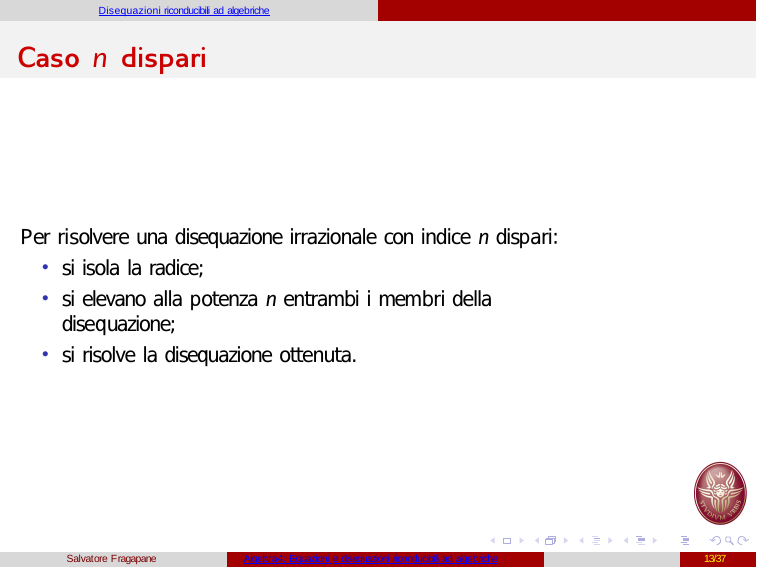

Disequazioni riconducibili ad algebriche

# Caso n  dispari
Per risolvere una disequazione irrazionale con indice n dispari:
si isola la radice;
si elevano alla potenza n entrambi i membri della disequazione;
si risolve la disequazione ottenuta.

Salvatore Fragapane
Algebra4: Equazioni e disequazioni riconducibili ad algebriche
13/37